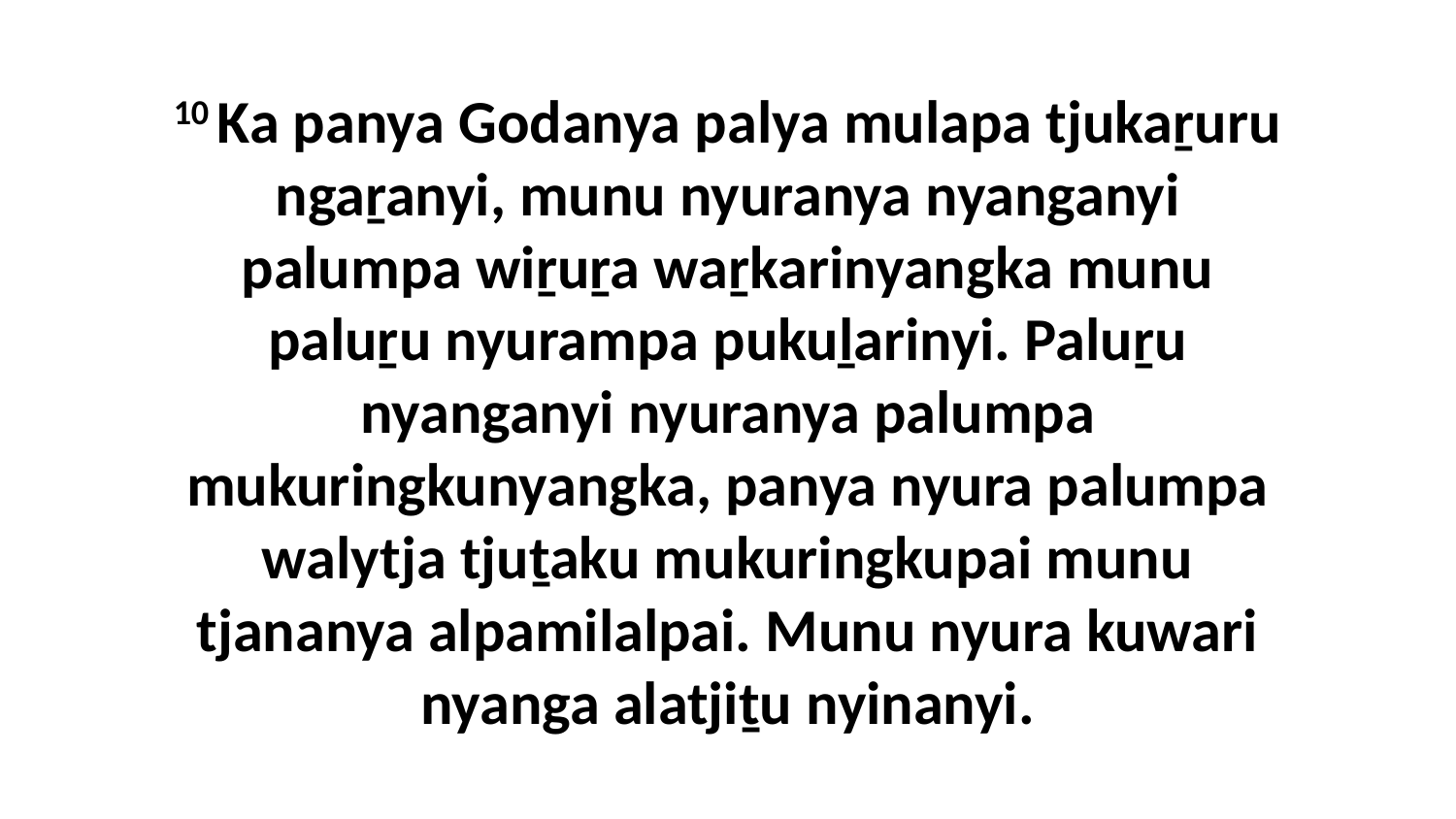

10 Ka panya Godanya palya mulapa tjukaṟuru ngaṟanyi, munu nyuranya nyanganyi palumpa wiṟuṟa waṟkarinyangka munu paluṟu nyurampa pukuḻarinyi. Paluṟu nyanganyi nyuranya palumpa mukuringkunyangka, panya nyura palumpa walytja tjuṯaku mukuringkupai munu tjananya alpamilalpai. Munu nyura kuwari nyanga alatjiṯu nyinanyi.